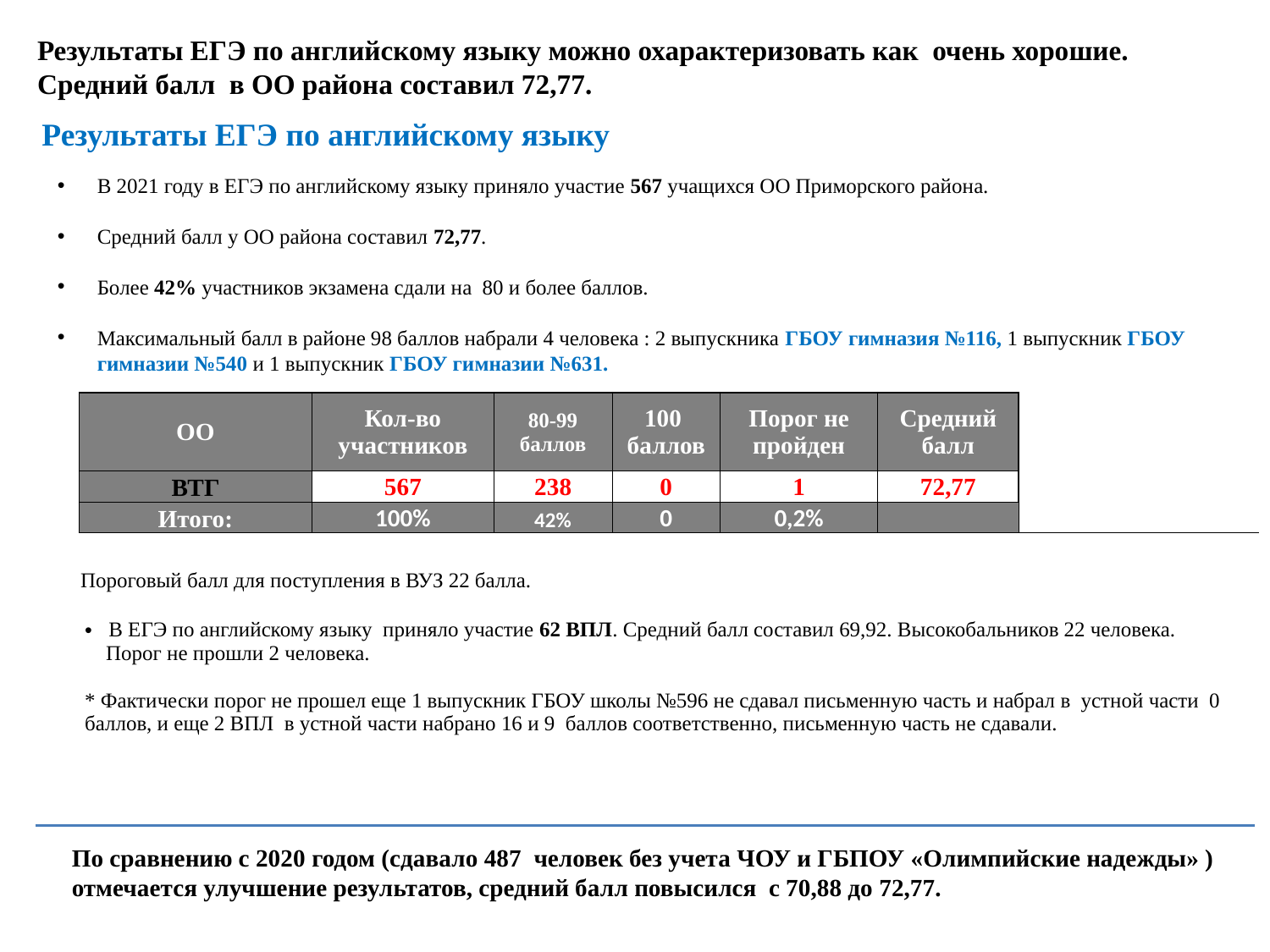

Результаты ЕГЭ по английскому языку можно охарактеризовать как  очень хорошие. Средний балл  в ОО района составил 72,77.
Результаты ЕГЭ по английскому языку
В 2021 году в ЕГЭ по английскому языку приняло участие 567 учащихся ОО Приморского района.

Средний балл у ОО района составил 72,77.

Более 42% участников экзамена сдали на  80 и более баллов.

Максимальный балл в районе 98 баллов набрали 4 человека : 2 выпускника ГБОУ гимназия №116, 1 выпускник ГБОУ гимназии №540 и 1 выпускник ГБОУ гимназии №631.
| ОО | Кол-во участников | 80-99 баллов | 100 баллов | Порог не пройден | Средний балл |  |  |
| --- | --- | --- | --- | --- | --- | --- | --- |
| ВТГ | 567 | 238 | 0 | 1 | 72,77 |  |  |
| Итого: | 100% | 42% | 0 | 0,2% |  |  |  |
| Пороговый балл для поступления в ВУЗ 22 балла. |  |  |  |  |  |  |  |
| В ЕГЭ по английскому языку приняло участие 62 ВПЛ. Средний балл составил 69,92. Высокобальников 22 человека. Порог не прошли 2 человека. \* Фактически порог не прошел еще 1 выпускник ГБОУ школы №596 не сдавал письменную часть и набрал в устной части 0 баллов, и еще 2 ВПЛ в устной части набрано 16 и 9 баллов соответственно, письменную часть не сдавали. |
| --- |
|  |
По сравнению с 2020 годом (сдавало 487  человек без учета ЧОУ и ГБПОУ «Олимпийские надежды» ) отмечается улучшение результатов, средний балл повысился  с 70,88 до 72,77.